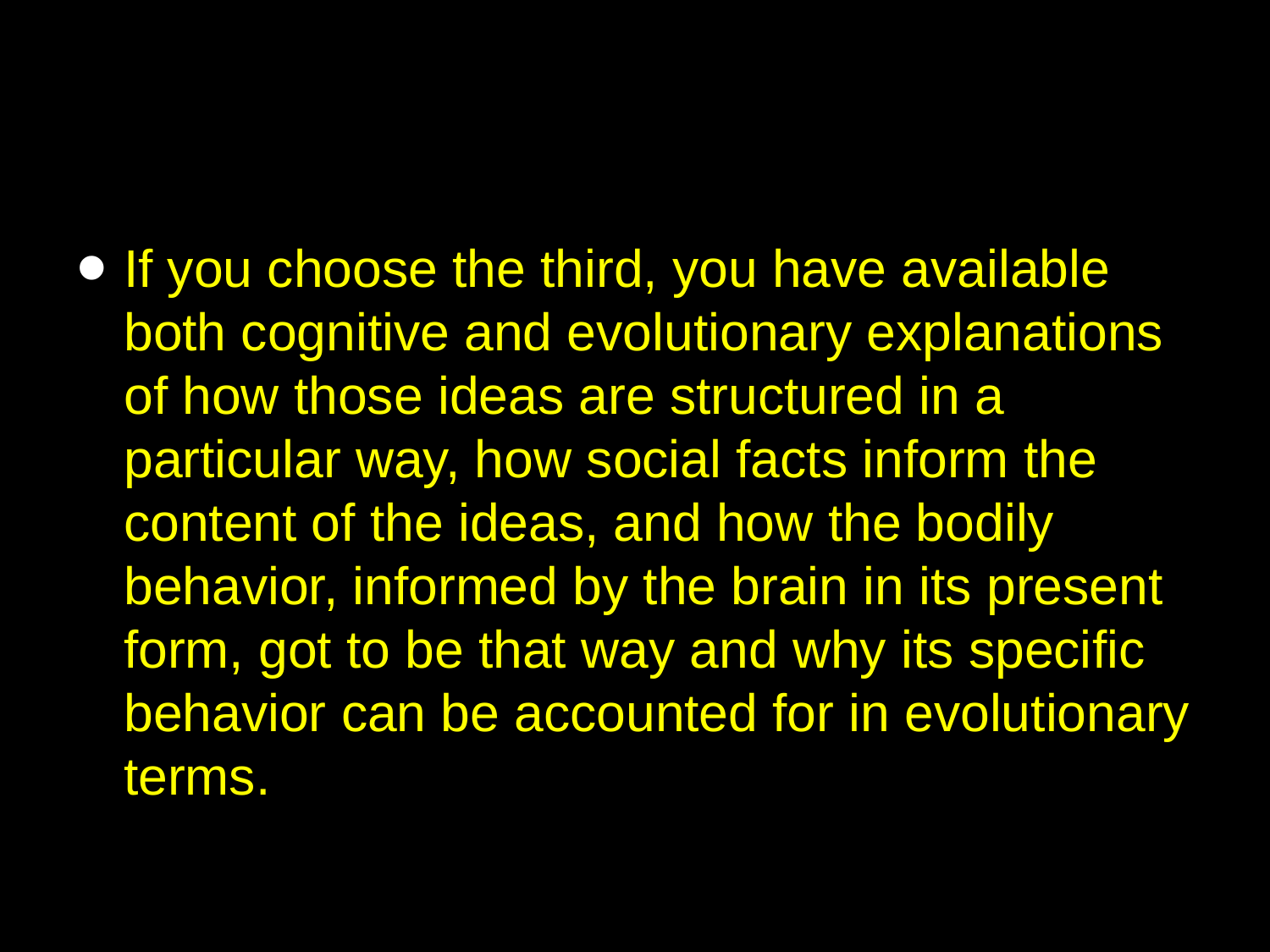

#
If you choose the third, you have available both cognitive and evolutionary explanations of how those ideas are structured in a particular way, how social facts inform the content of the ideas, and how the bodily behavior, informed by the brain in its present form, got to be that way and why its specific behavior can be accounted for in evolutionary terms.